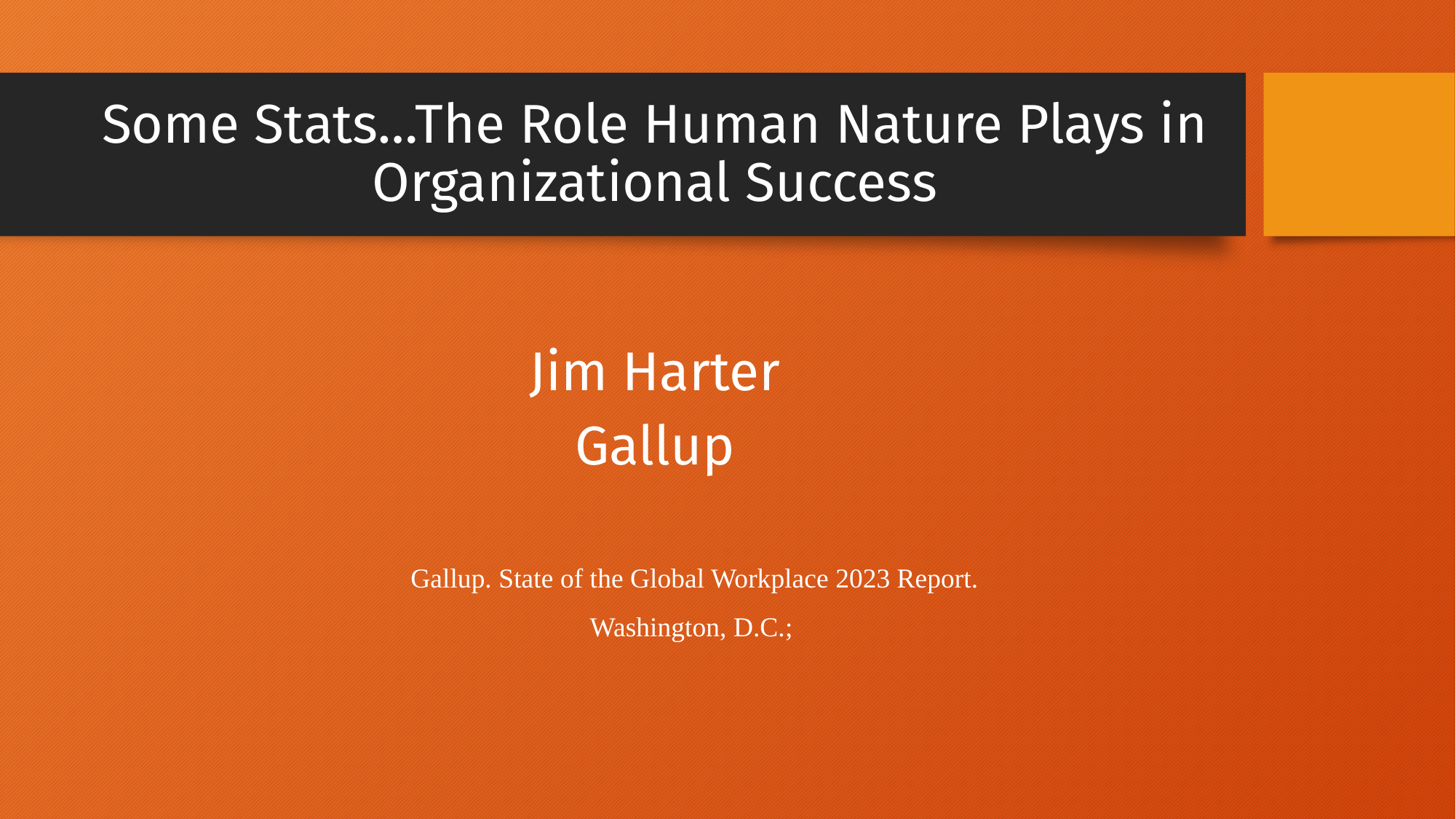

# Some Stats…The Role Human Nature Plays in Organizational Success

Jim Harter
Gallup
Gallup. State of the Global Workplace 2023 Report. Washington, D.C.;